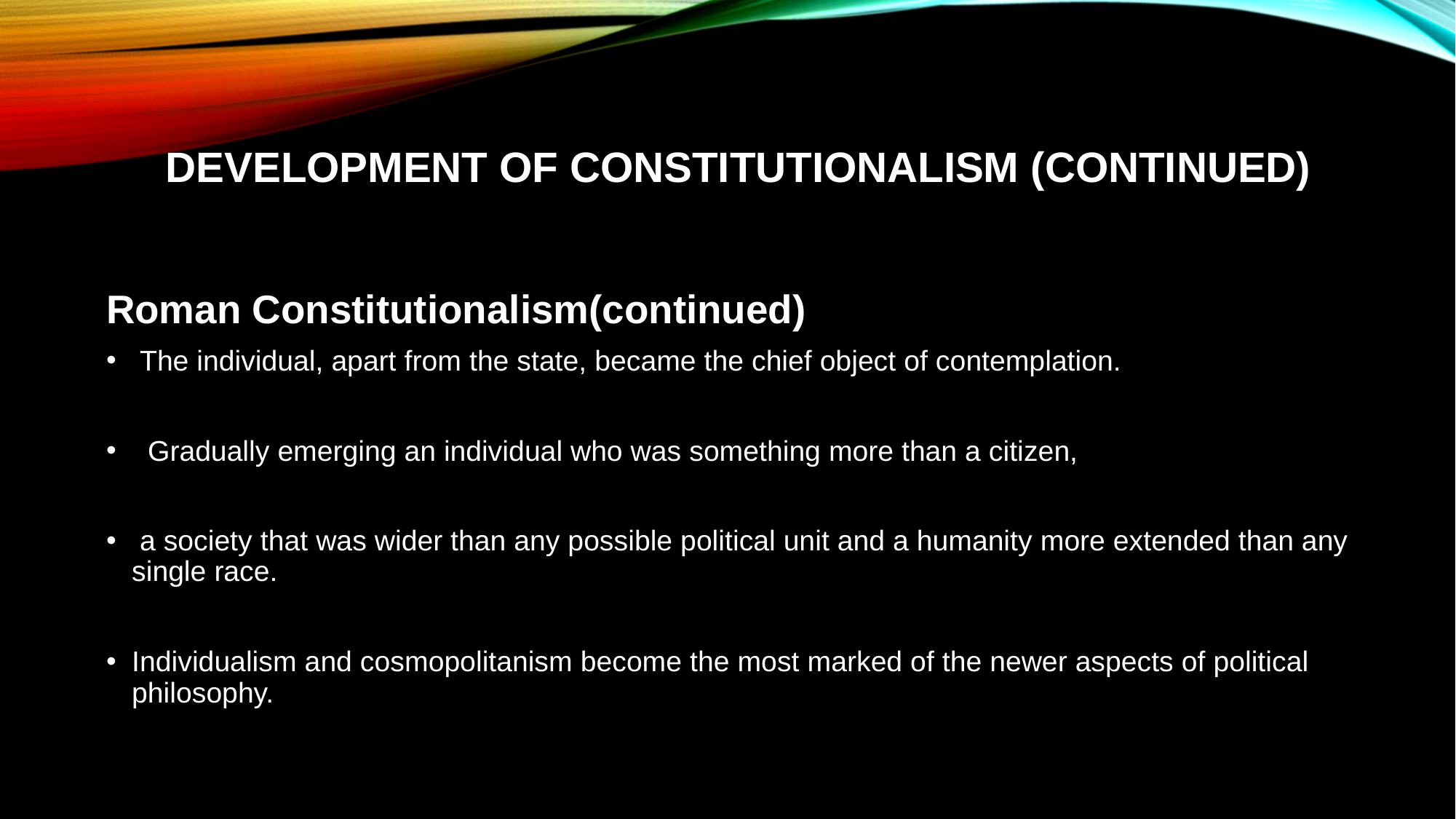

# Development of Constitutionalism (CONTINUED)
Roman Constitutionalism(continued)
 The individual, apart from the state, became the chief object of contemplation.

  Gradually emerging an individual who was something more than a citizen,

 a society that was wider than any possible political unit and a humanity more extended than any single race.

Individualism and cosmopolitanism become the most marked of the newer aspects of political philosophy.